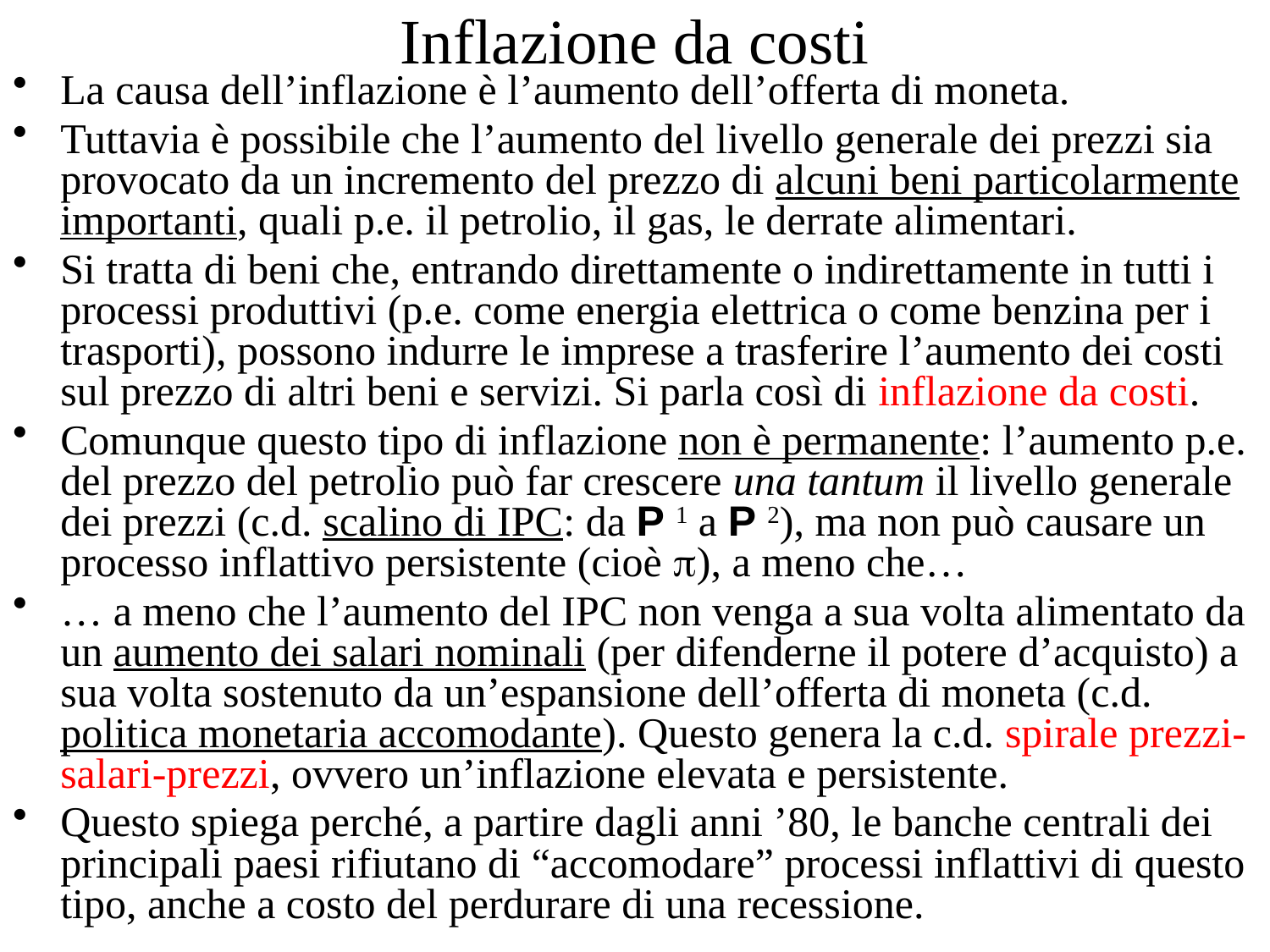

# Inflazione da costi
La causa dell’inflazione è l’aumento dell’offerta di moneta.
Tuttavia è possibile che l’aumento del livello generale dei prezzi sia provocato da un incremento del prezzo di alcuni beni particolarmente importanti, quali p.e. il petrolio, il gas, le derrate alimentari.
Si tratta di beni che, entrando direttamente o indirettamente in tutti i processi produttivi (p.e. come energia elettrica o come benzina per i trasporti), possono indurre le imprese a trasferire l’aumento dei costi sul prezzo di altri beni e servizi. Si parla così di inflazione da costi.
Comunque questo tipo di inflazione non è permanente: l’aumento p.e. del prezzo del petrolio può far crescere una tantum il livello generale dei prezzi (c.d. scalino di IPC: da P 1 a P 2), ma non può causare un processo inflattivo persistente (cioè π), a meno che…
… a meno che l’aumento del IPC non venga a sua volta alimentato da un aumento dei salari nominali (per difenderne il potere d’acquisto) a sua volta sostenuto da un’espansione dell’offerta di moneta (c.d. politica monetaria accomodante). Questo genera la c.d. spirale prezzi-salari-prezzi, ovvero un’inflazione elevata e persistente.
Questo spiega perché, a partire dagli anni ’80, le banche centrali dei principali paesi rifiutano di “accomodare” processi inflattivi di questo tipo, anche a costo del perdurare di una recessione.